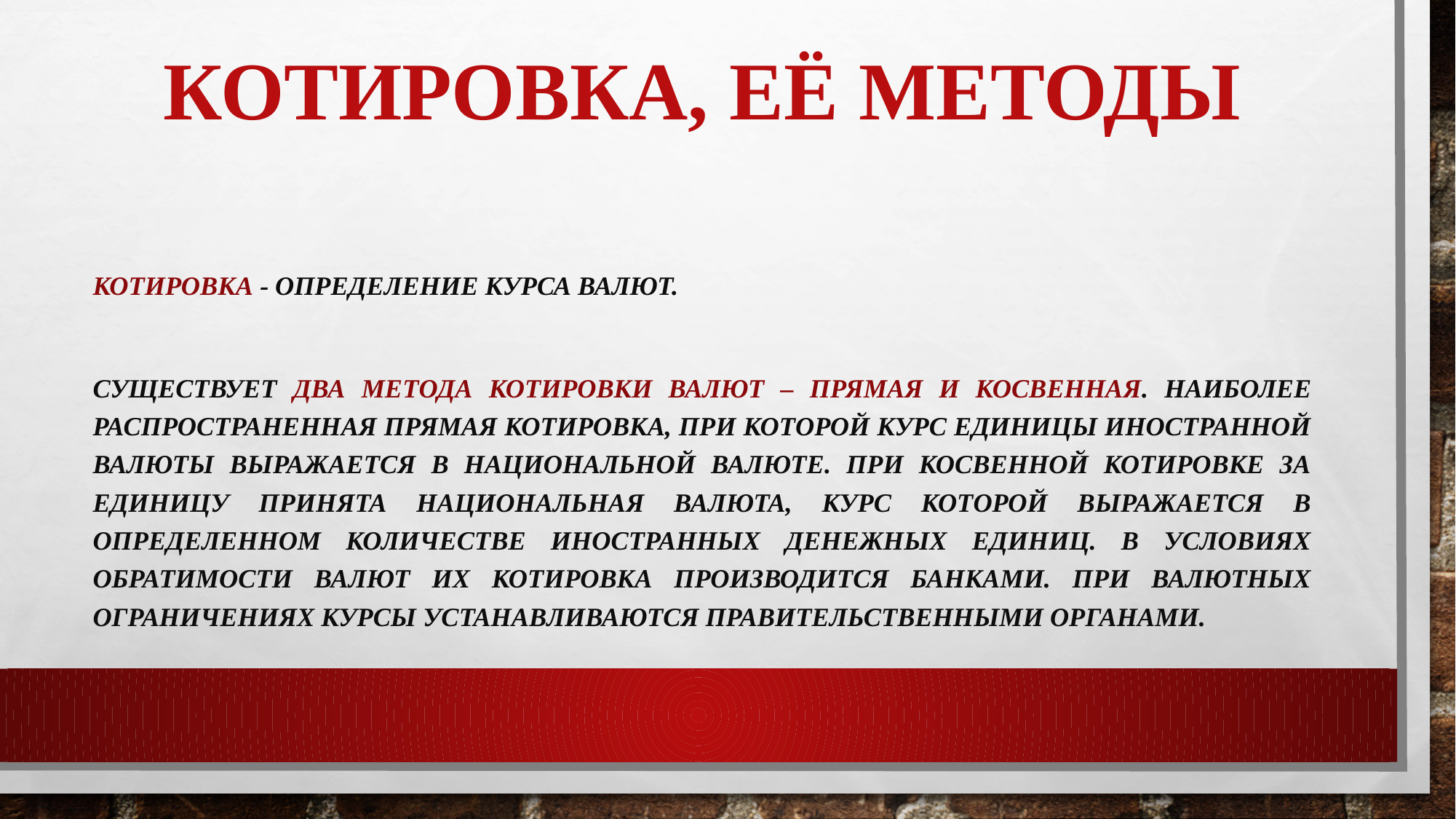

# Котировка, ЕЁ методы

Котировка - Определение курса валют.

Существует два метода котировки валют – прямая и косвенная. Наиболее распространенная прямая котировка, при которой курс единицы иностранной валюты выражается в национальной валюте. При косвенной котировке за единицу принята национальная валюта, курс которой выражается в определенном количестве иностранных денежных единиц. В условиях обратимости валют их котировка производится банками. При валютных ограничениях курсы устанавливаются правительственными органами.